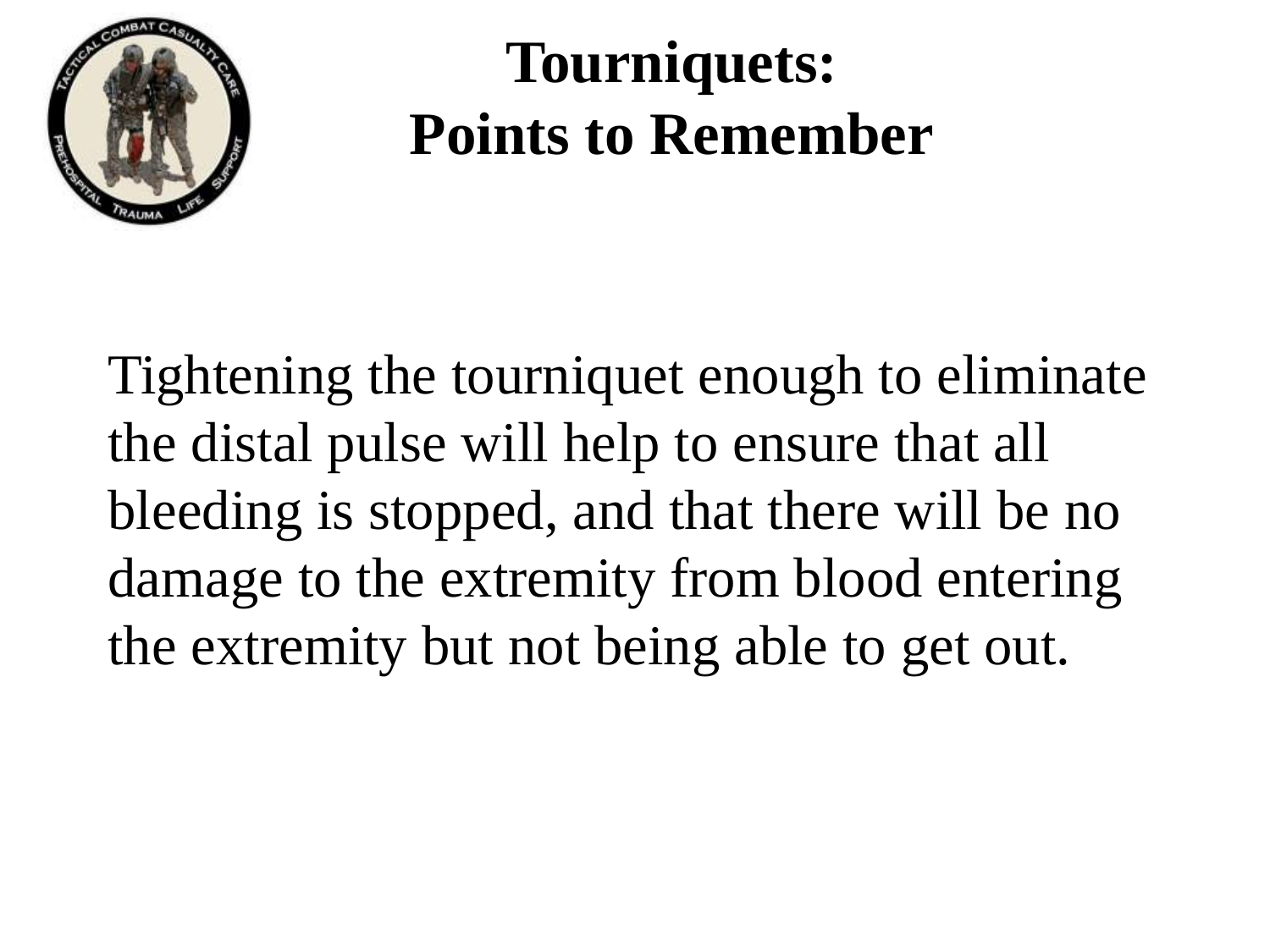

Tourniquets:
Points to Remember
Tightening the tourniquet enough to eliminate the distal pulse will help to ensure that all bleeding is stopped, and that there will be no damage to the extremity from blood entering the extremity but not being able to get out.